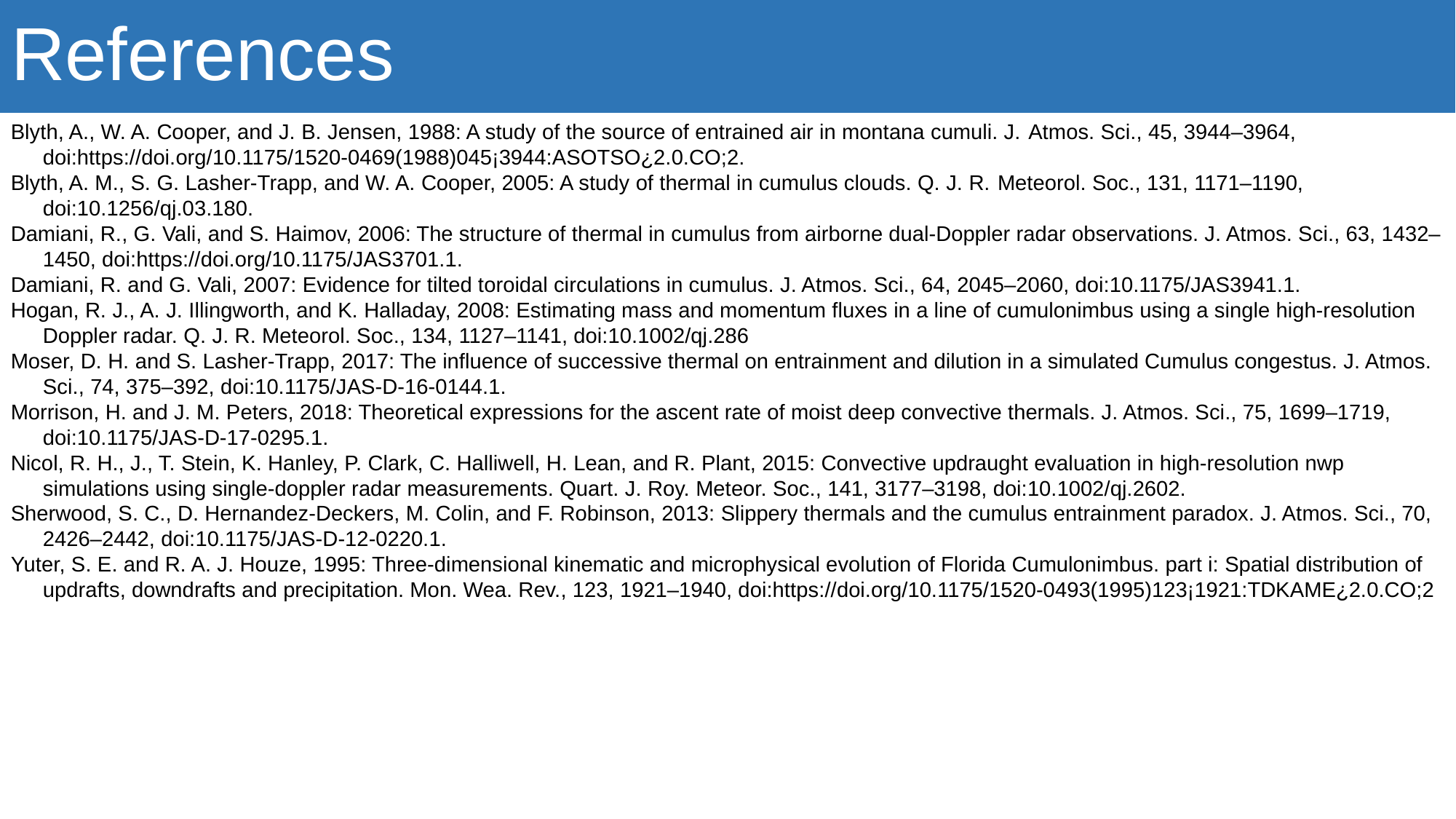

# References
Blyth, A., W. A. Cooper, and J. B. Jensen, 1988: A study of the source of entrained air in montana cumuli. J. Atmos. Sci., 45, 3944–3964, doi:https://doi.org/10.1175/1520-0469(1988)045¡3944:ASOTSO¿2.0.CO;2.
Blyth, A. M., S. G. Lasher-Trapp, and W. A. Cooper, 2005: A study of thermal in cumulus clouds. Q. J. R. Meteorol. Soc., 131, 1171–1190, doi:10.1256/qj.03.180.
Damiani, R., G. Vali, and S. Haimov, 2006: The structure of thermal in cumulus from airborne dual-Doppler radar observations. J. Atmos. Sci., 63, 1432–1450, doi:https://doi.org/10.1175/JAS3701.1.
Damiani, R. and G. Vali, 2007: Evidence for tilted toroidal circulations in cumulus. J. Atmos. Sci., 64, 2045–2060, doi:10.1175/JAS3941.1.
Hogan, R. J., A. J. Illingworth, and K. Halladay, 2008: Estimating mass and momentum fluxes in a line of cumulonimbus using a single high-resolution Doppler radar. Q. J. R. Meteorol. Soc., 134, 1127–1141, doi:10.1002/qj.286
Moser, D. H. and S. Lasher-Trapp, 2017: The influence of successive thermal on entrainment and dilution in a simulated Cumulus congestus. J. Atmos. Sci., 74, 375–392, doi:10.1175/JAS-D-16-0144.1.
Morrison, H. and J. M. Peters, 2018: Theoretical expressions for the ascent rate of moist deep convective thermals. J. Atmos. Sci., 75, 1699–1719, doi:10.1175/JAS-D-17-0295.1.
Nicol, R. H., J., T. Stein, K. Hanley, P. Clark, C. Halliwell, H. Lean, and R. Plant, 2015: Convective updraught evaluation in high-resolution nwp simulations using single-doppler radar measurements. Quart. J. Roy. Meteor. Soc., 141, 3177–3198, doi:10.1002/qj.2602.
Sherwood, S. C., D. Hernandez-Deckers, M. Colin, and F. Robinson, 2013: Slippery thermals and the cumulus entrainment paradox. J. Atmos. Sci., 70, 2426–2442, doi:10.1175/JAS-D-12-0220.1.
Yuter, S. E. and R. A. J. Houze, 1995: Three-dimensional kinematic and microphysical evolution of Florida Cumulonimbus. part i: Spatial distribution of updrafts, downdrafts and precipitation. Mon. Wea. Rev., 123, 1921–1940, doi:https://doi.org/10.1175/1520-0493(1995)123¡1921:TDKAME¿2.0.CO;2